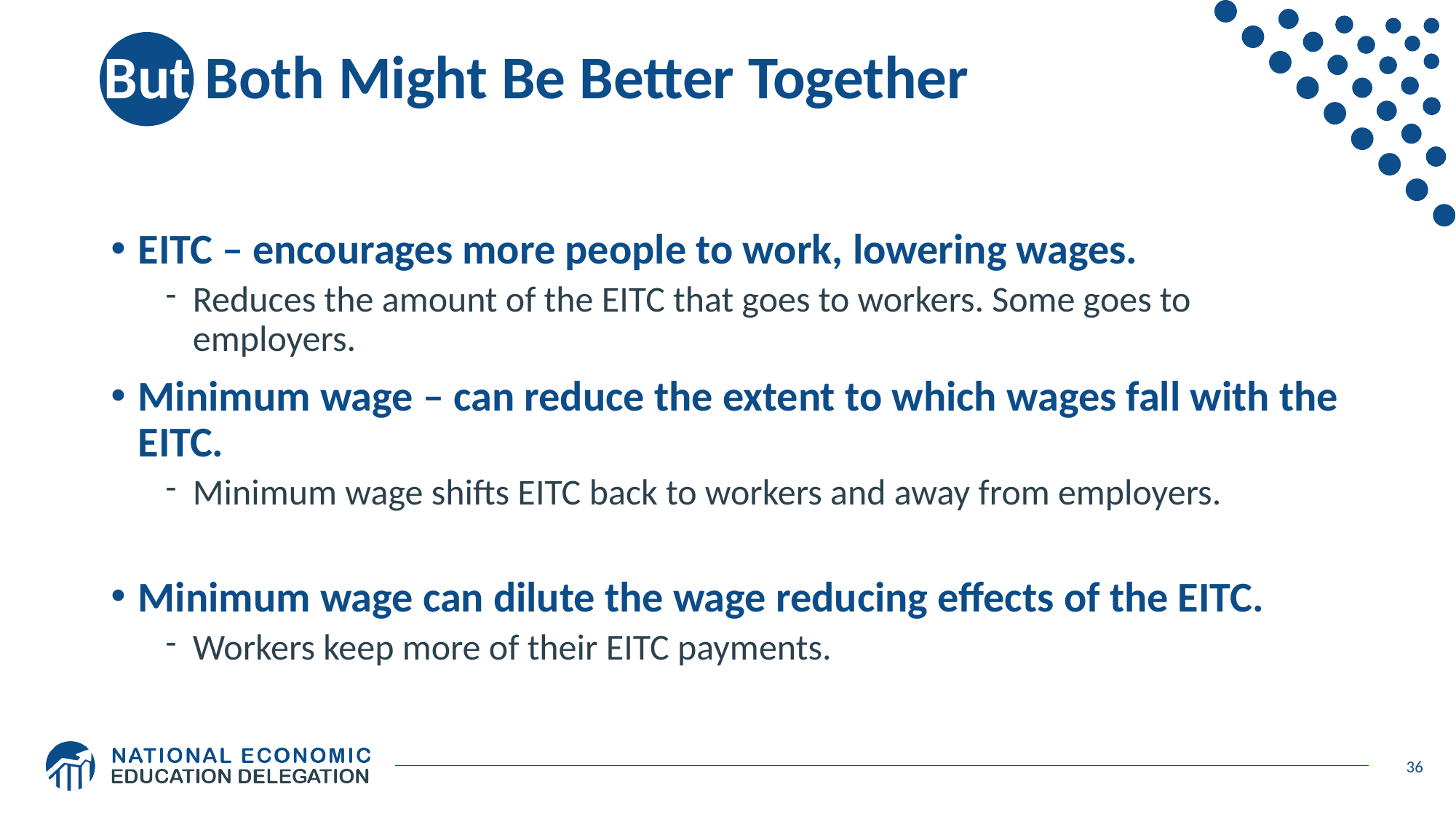

# But Both Might Be Better Together
EITC – encourages more people to work, lowering wages.
Reduces the amount of the EITC that goes to workers. Some goes to employers.
Minimum wage – can reduce the extent to which wages fall with the EITC.
Minimum wage shifts EITC back to workers and away from employers.

Minimum wage can dilute the wage reducing effects of the EITC.
Workers keep more of their EITC payments.
36